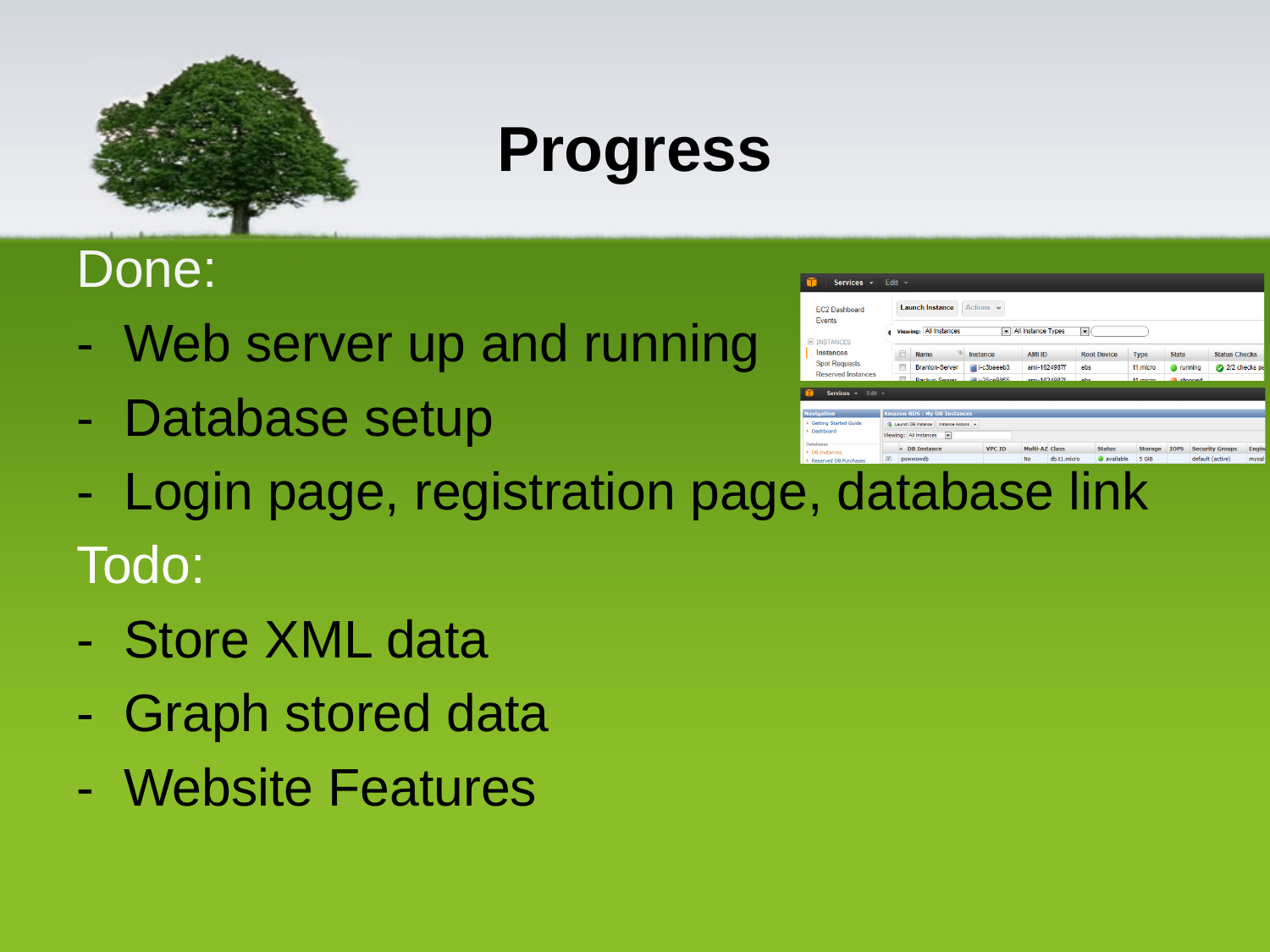

# Progress
Done:
- 	Web server up and running
- 	Database setup
- 	Login page, registration page, database link
Todo:
-	Store XML data
-	Graph stored data
-	Website Features